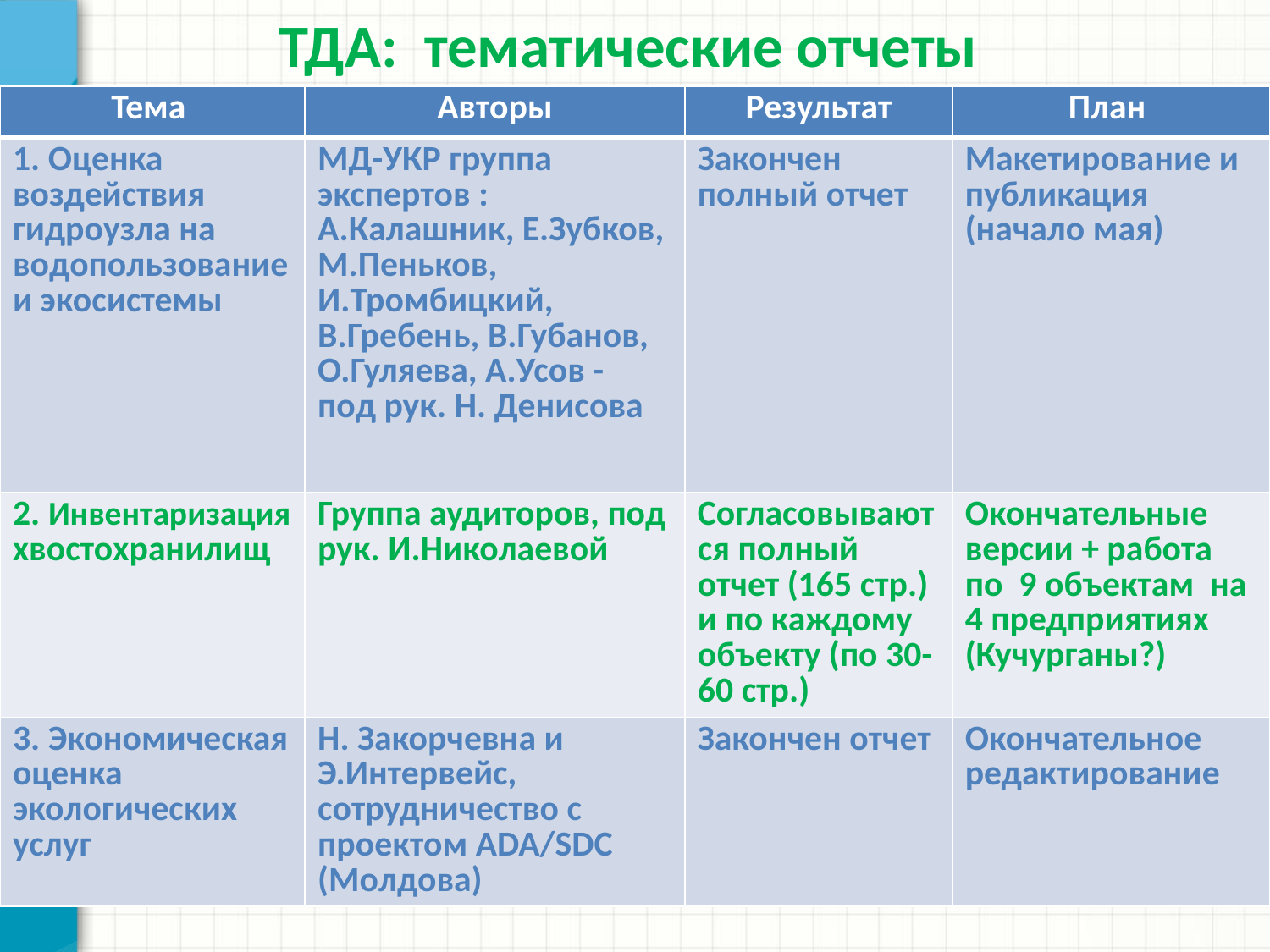

# ТДА:  тематические отчеты
| Тема | Авторы | Результат | План |
| --- | --- | --- | --- |
| 1. Оценка воздействия гидроузла на водопользование и экосистемы | МД-УКР группа экспертов : А.Калашник, Е.Зубков, М.Пеньков, И.Тромбицкий, В.Гребень, В.Губанов, О.Гуляева, А.Усов - под рук. Н. Денисова | Закончен полный отчет | Макетирование и публикация (начало мая) |
| 2. Инвентаризация хвостохранилищ | Группа аудиторов, под рук. И.Николаевой | Согласовываются полный отчет (165 стр.) и по каждому объекту (по 30-60 стр.) | Окончательные версии + работа по 9 объектам на 4 предприятиях (Кучурганы?) |
| 3. Экономическая оценка экологических услуг | Н. Закорчевна и Э.Интервейс, сотрудничество с проектом ADA/SDC (Молдова) | Закончен отчет | Окончательное редактирование |